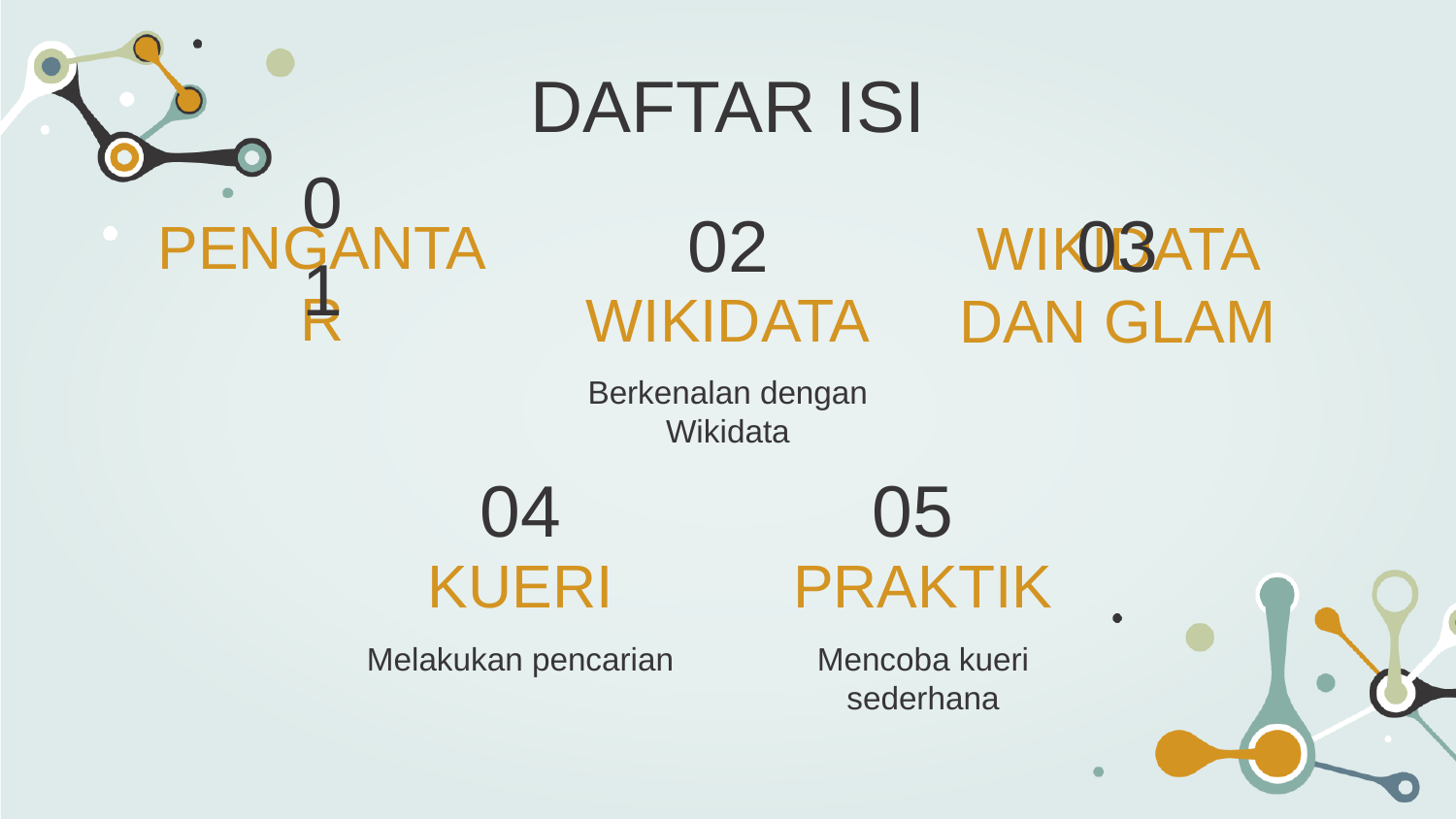

DAFTAR ISI
01
02
03
# PENGANTAR
WIKIDATA
WIKIDATA DAN GLAM

Berkenalan dengan Wikidata
04
05
KUERI
PRAKTIK
Melakukan pencarian
Mencoba kueri sederhana